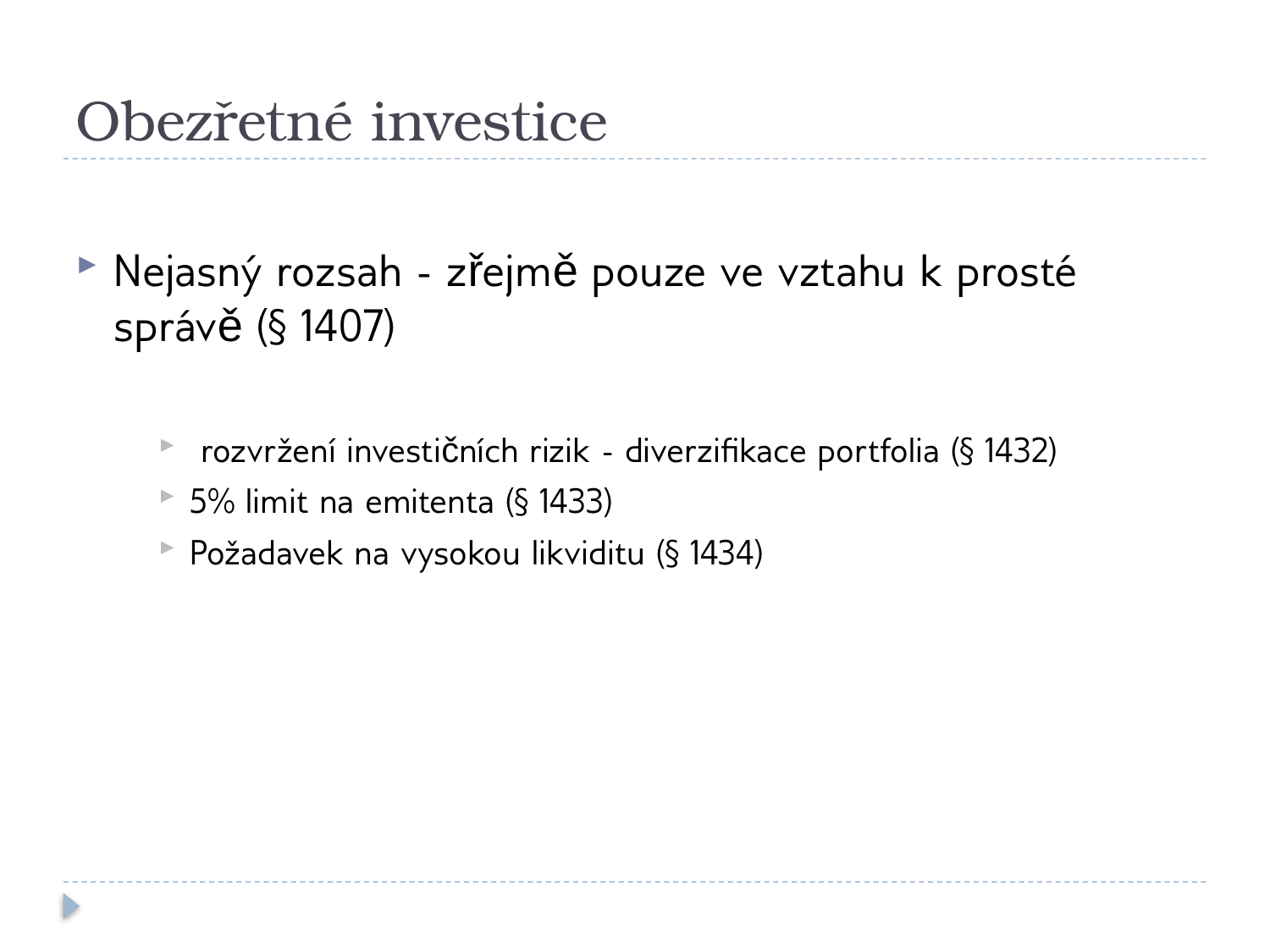

# Obezřetné investice

Nejasný rozsah - zřejmě pouze ve vztahu k prosté správě (§ 1407)

 rozvržení investičních rizik - diverzifikace portfolia (§ 1432)
5% limit na emitenta (§ 1433)
Požadavek na vysokou likviditu (§ 1434)